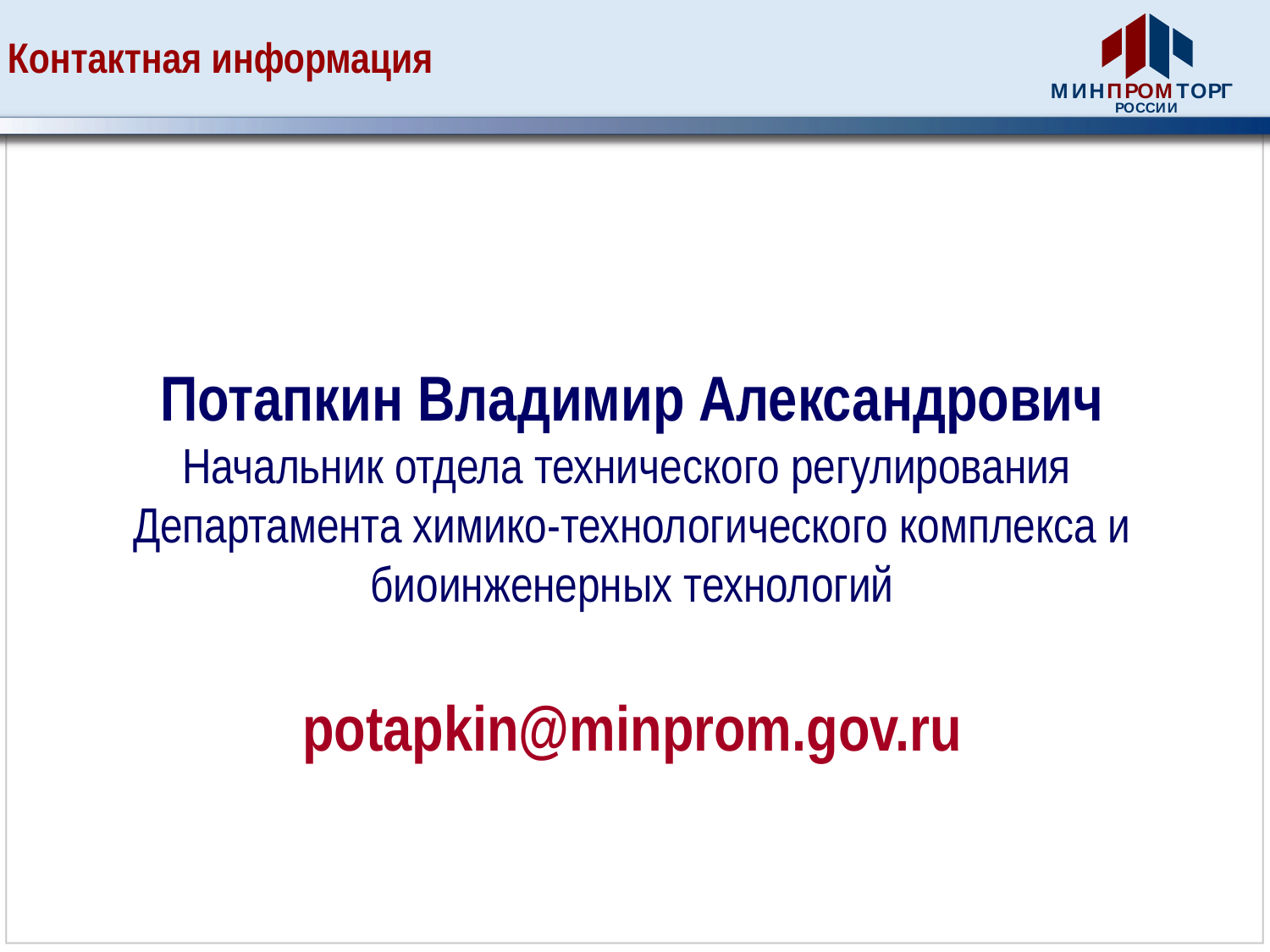

Контактная информация
# Потапкин Владимир Александрович Начальник отдела технического регулирования Департамента химико-технологического комплекса и биоинженерных технологий potapkin@minprom.gov.ru